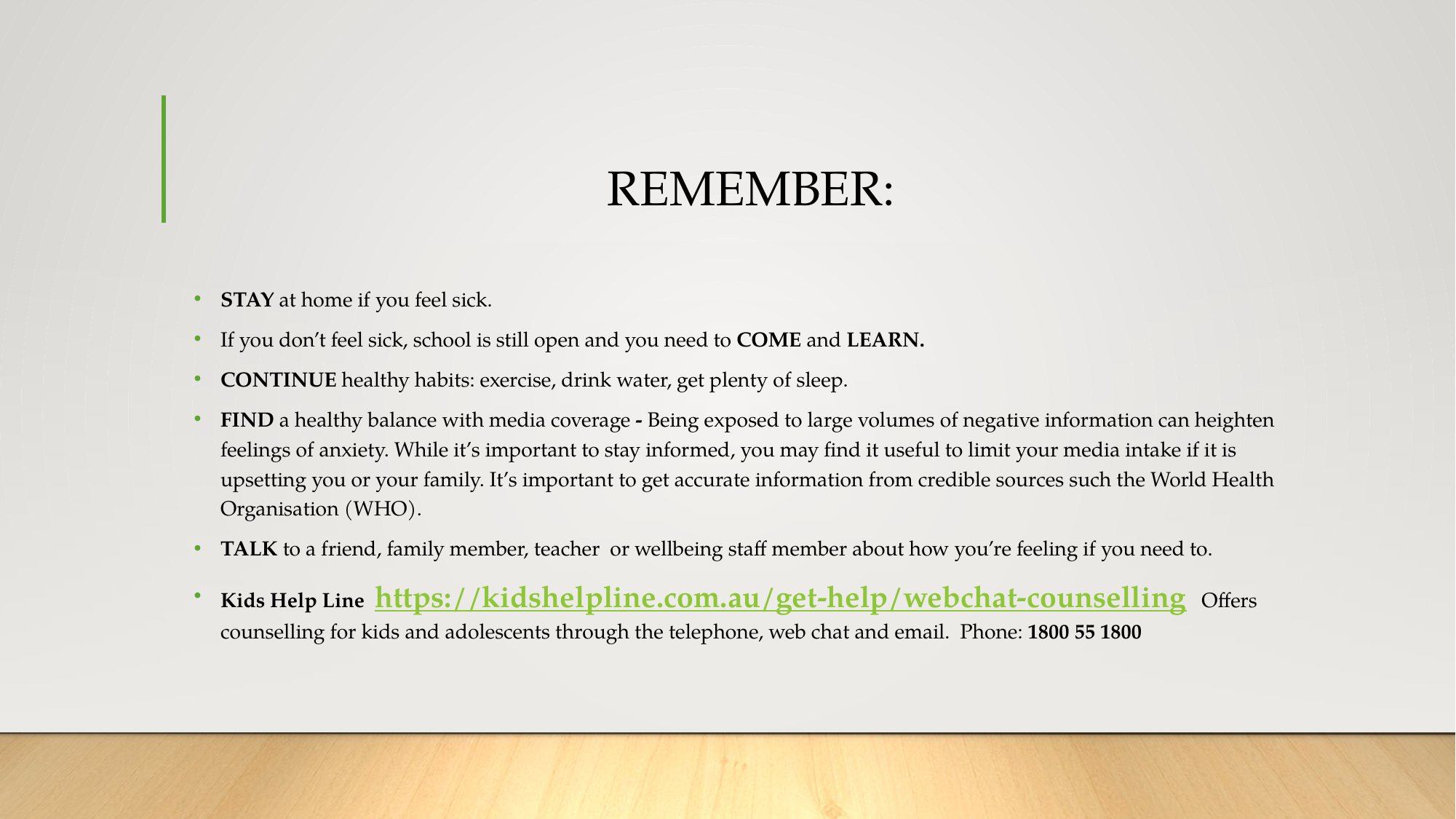

# REMEMBER:

STAY at home if you feel sick.
If you don’t feel sick, school is still open and you need to COME and LEARN.
CONTINUE healthy habits: exercise, drink water, get plenty of sleep.
FIND a healthy balance with media coverage - Being exposed to large volumes of negative information can heighten feelings of anxiety. While it’s important to stay informed, you may find it useful to limit your media intake if it is upsetting you or your family. It’s important to get accurate information from credible sources such the World Health Organisation (WHO).
TALK to a friend, family member, teacher  or wellbeing staff member about how you’re feeling if you need to.
Kids Help Line  https://kidshelpline.com.au/get-help/webchat-counselling  Offers counselling for kids and adolescents through the telephone, web chat and email.  Phone: 1800 55 1800